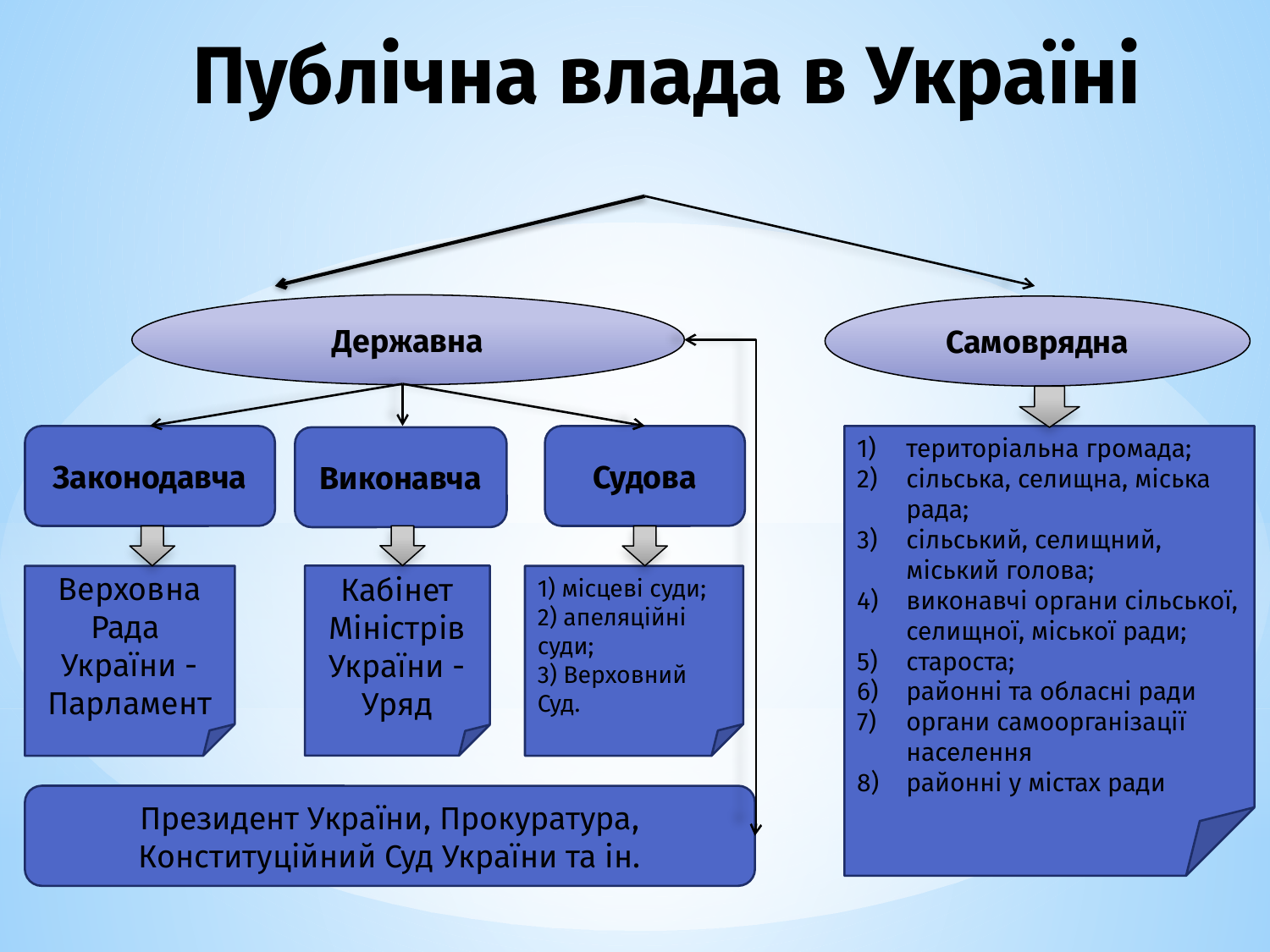

# Публічна влада в Україні
Державна
Самоврядна

територіальна громада;
сільська, селищна, міська рада;
сільський, селищний, міський голова;
виконавчі органи сільської, селищної, міської ради;
староста;
районні та обласні ради
органи самоорганізації населення
районні у містах ради

Законодавча
Судова
Виконавча

Кабінет Міністрів України - Уряд
1) місцеві суди;
2) апеляційні суди;
3) Верховний Суд.
Верховна Рада
України - Парламент
Президент України, Прокуратура, Конституційний Суд України та ін.